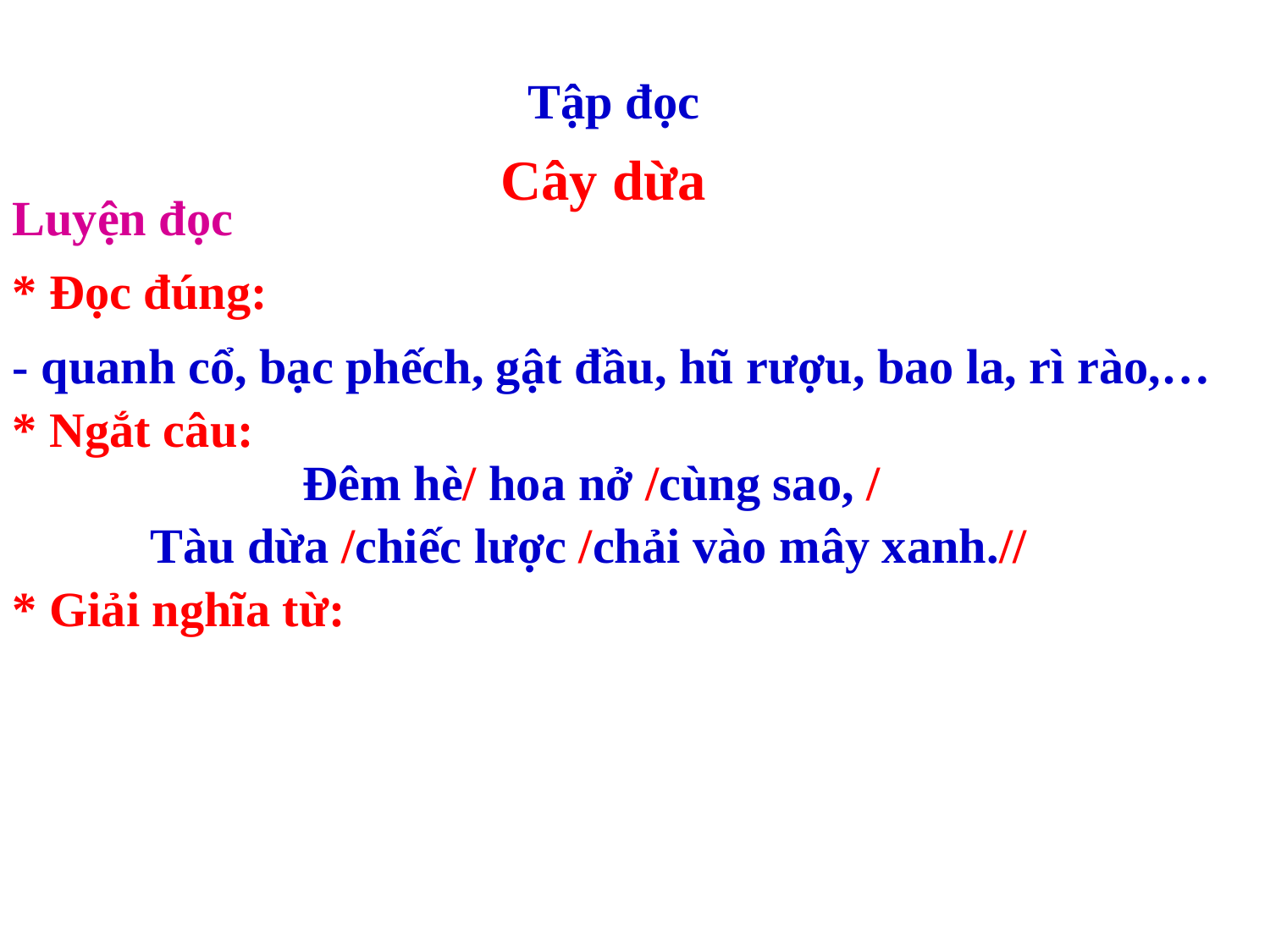

Tập đọc
Cây dừa
Luyện đọc
* Đọc đúng:
- quanh cổ, bạc phếch, gật đầu, hũ rượu, bao la, rì rào,…
* Ngắt câu:
Đêm hè/ hoa nở /cùng sao, /
Tàu dừa /chiếc lược /chải vào mây xanh.//
* Giải nghĩa từ: